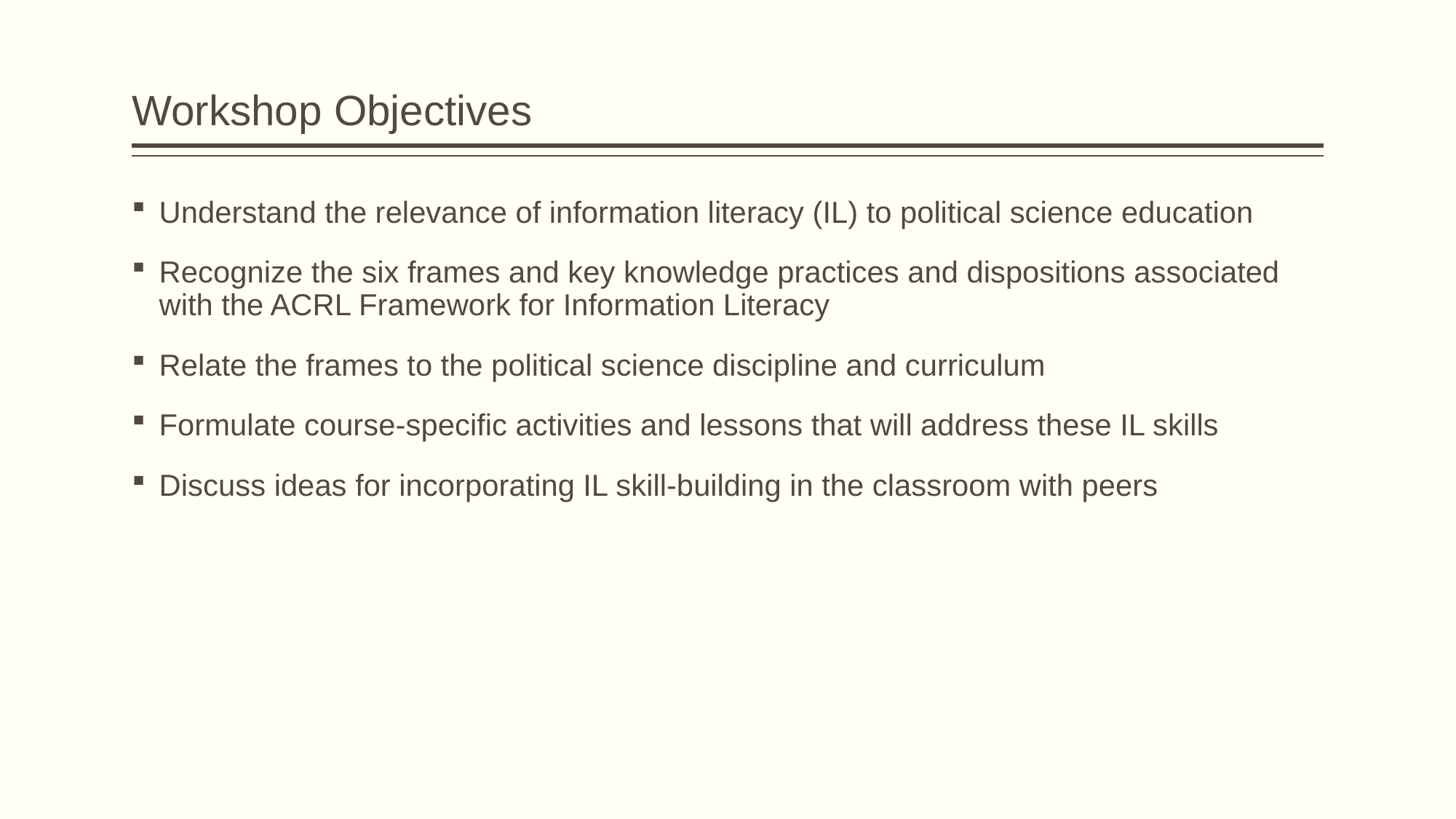

# Workshop Objectives
Understand the relevance of information literacy (IL) to political science education
Recognize the six frames and key knowledge practices and dispositions associated with the ACRL Framework for Information Literacy
Relate the frames to the political science discipline and curriculum
Formulate course-specific activities and lessons that will address these IL skills
Discuss ideas for incorporating IL skill-building in the classroom with peers